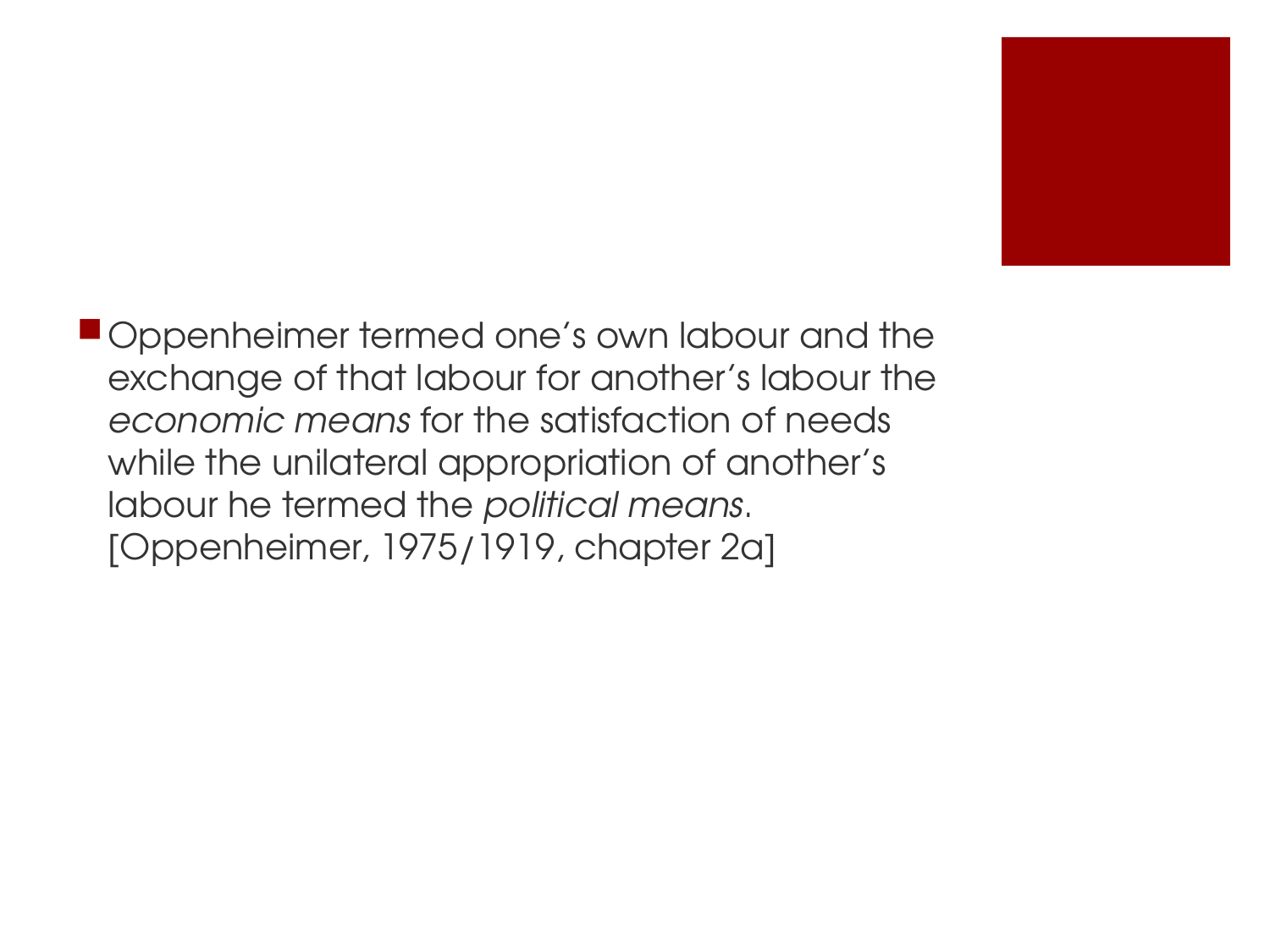

#
Oppenheimer termed one’s own labour and the exchange of that labour for another’s labour the economic means for the satisfaction of needs while the unilateral appropriation of another’s labour he termed the political means. [Oppenheimer, 1975/1919, chapter 2a]